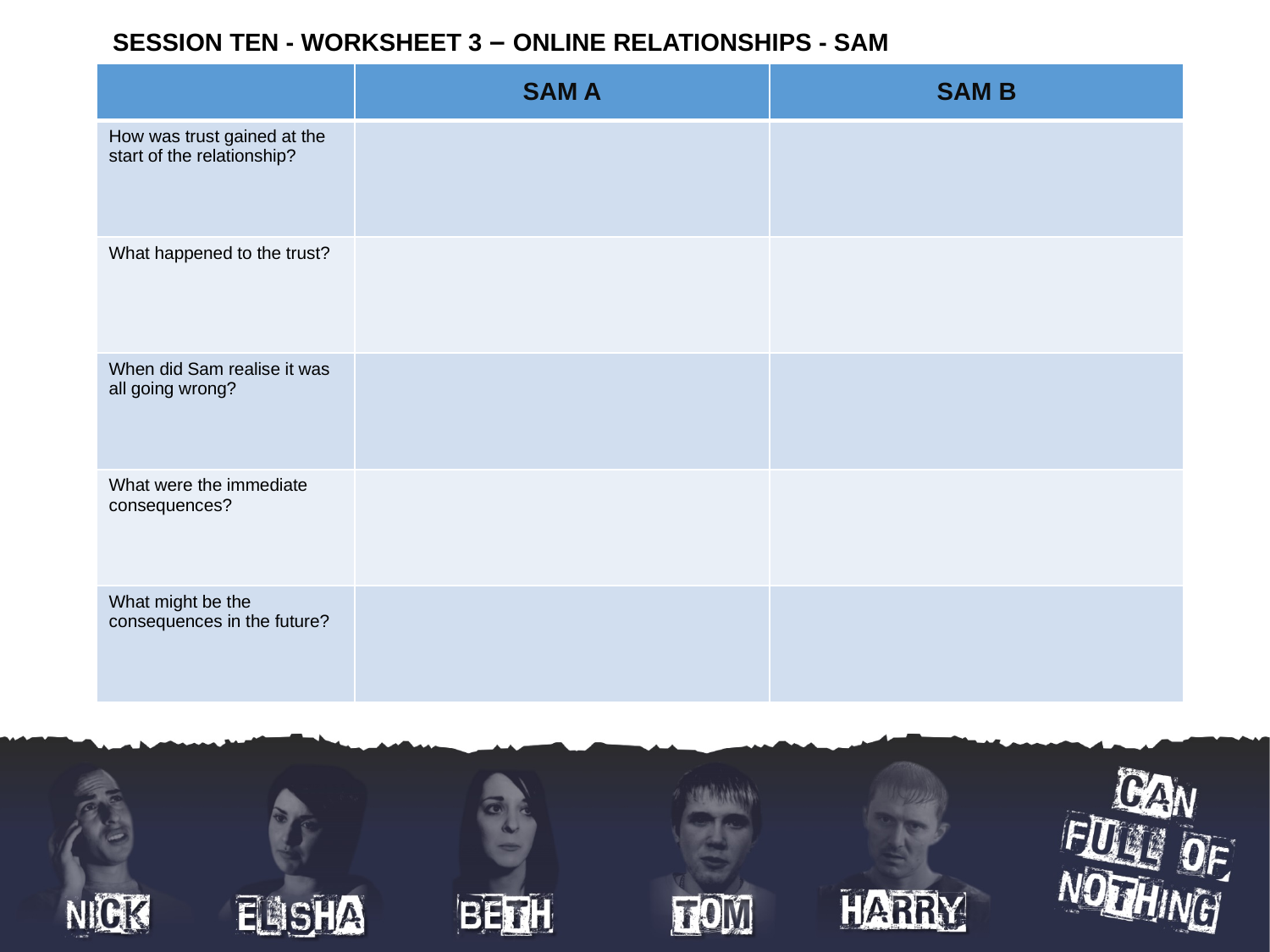

SESSION TEN - WORKSHEET 3 – ONLINE RELATIONSHIPS - SAM
|  | SAM A | SAM B |
| --- | --- | --- |
| How was trust gained at the start of the relationship? |  |  |
| What happened to the trust? |  |  |
| When did Sam realise it was all going wrong? |  |  |
| What were the immediate consequences? |  |  |
| What might be the consequences in the future? |  |  |